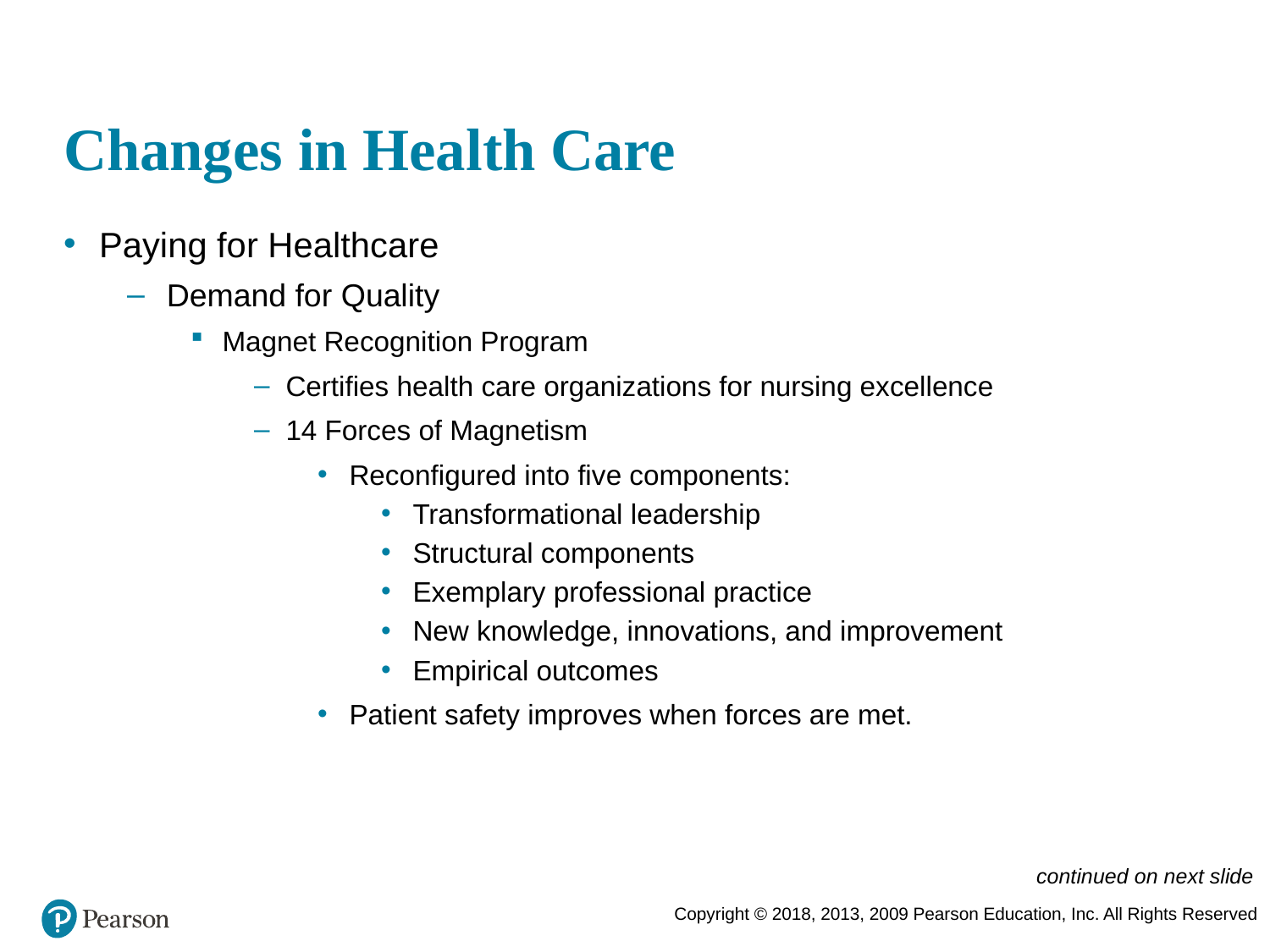

# Changes in Health Care
Paying for Healthcare
Demand for Quality
Magnet Recognition Program
Certifies health care organizations for nursing excellence
14 Forces of Magnetism
Reconfigured into five components:
Transformational leadership
Structural components
Exemplary professional practice
New knowledge, innovations, and improvement
Empirical outcomes
Patient safety improves when forces are met.
continued on next slide